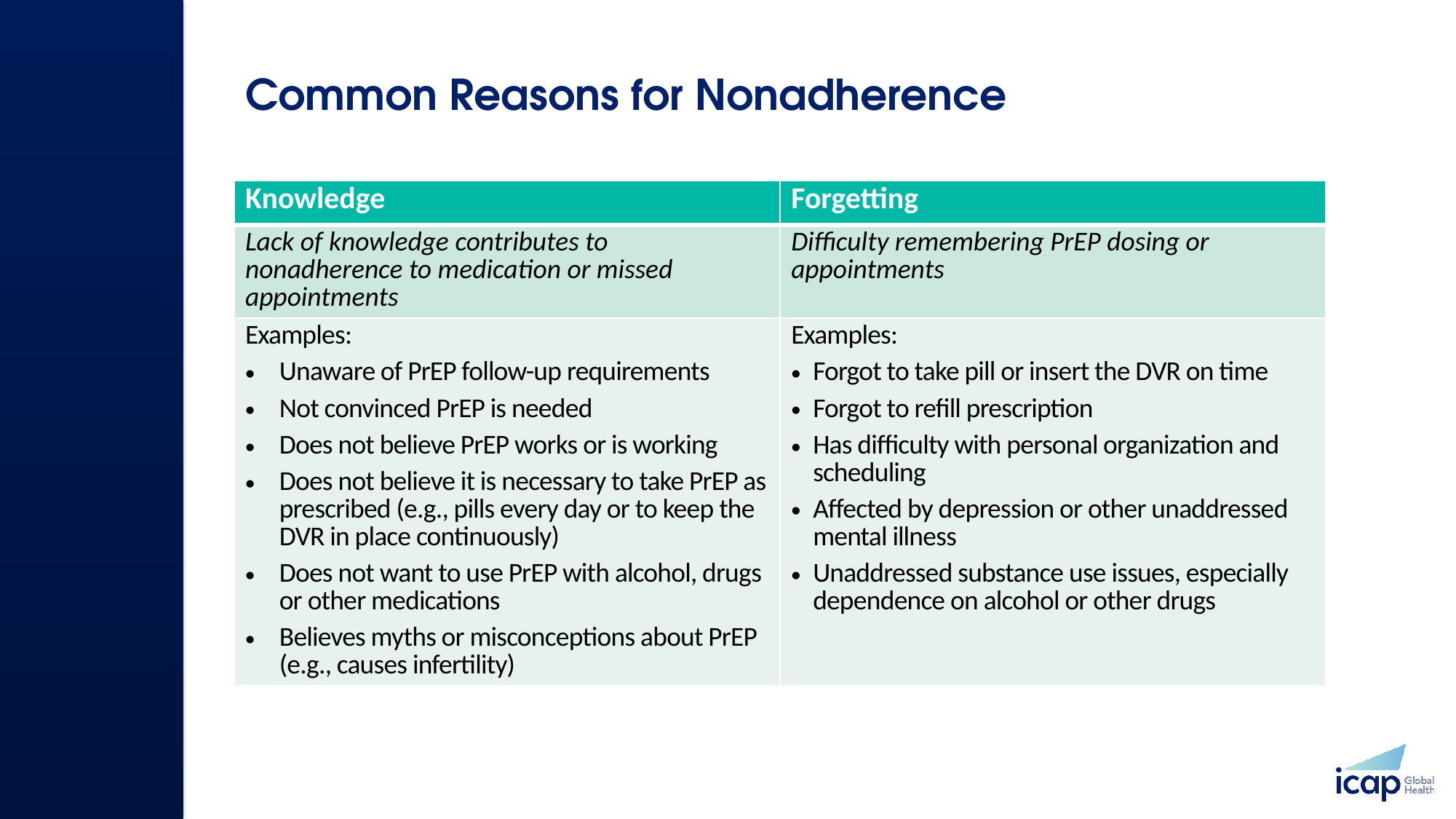

# Common Reasons for Nonadherence
| Knowledge | Forgetting |
| --- | --- |
| Lack of knowledge contributes to nonadherence to medication or missed appointments | Difficulty remembering PrEP dosing or appointments |
| Examples: Unaware of PrEP follow-up requirements Not convinced PrEP is needed Does not believe PrEP works or is working Does not believe it is necessary to take PrEP as prescribed (e.g., pills every day or to keep the DVR in place continuously) Does not want to use PrEP with alcohol, drugs or other medications Believes myths or misconceptions about PrEP (e.g., causes infertility) | Examples: Forgot to take pill or insert the DVR on time Forgot to refill prescription Has difficulty with personal organization and scheduling Affected by depression or other unaddressed mental illness Unaddressed substance use issues, especially dependence on alcohol or other drugs |